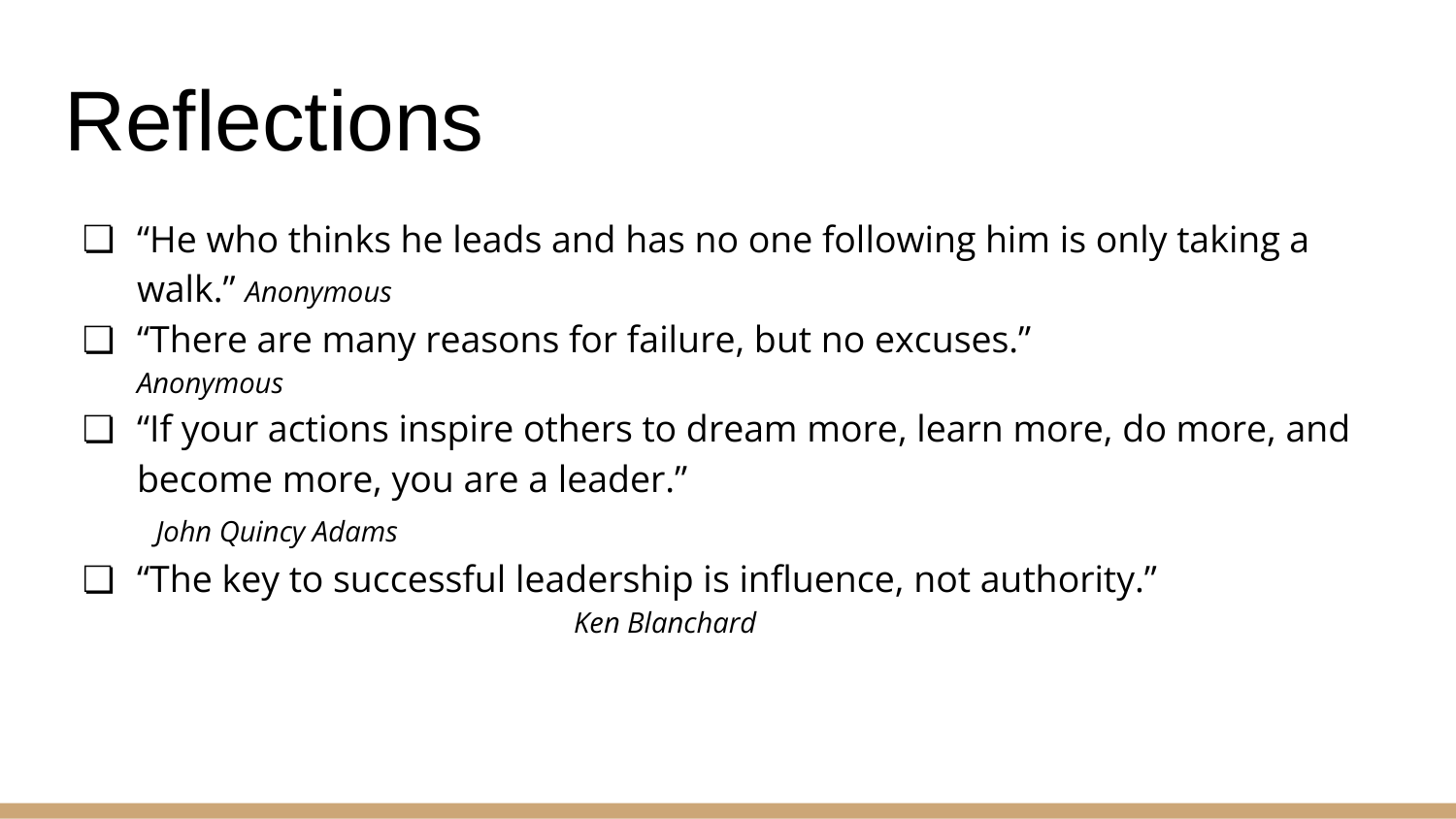

# Reflections
“He who thinks he leads and has no one following him is only taking a walk.” Anonymous
“There are many reasons for failure, but no excuses.”                               Anonymous
“If your actions inspire others to dream more, learn more, do more, and become more, you are a leader.”                                                                             John Quincy Adams
“The key to successful leadership is influence, not authority.” 				Ken Blanchard